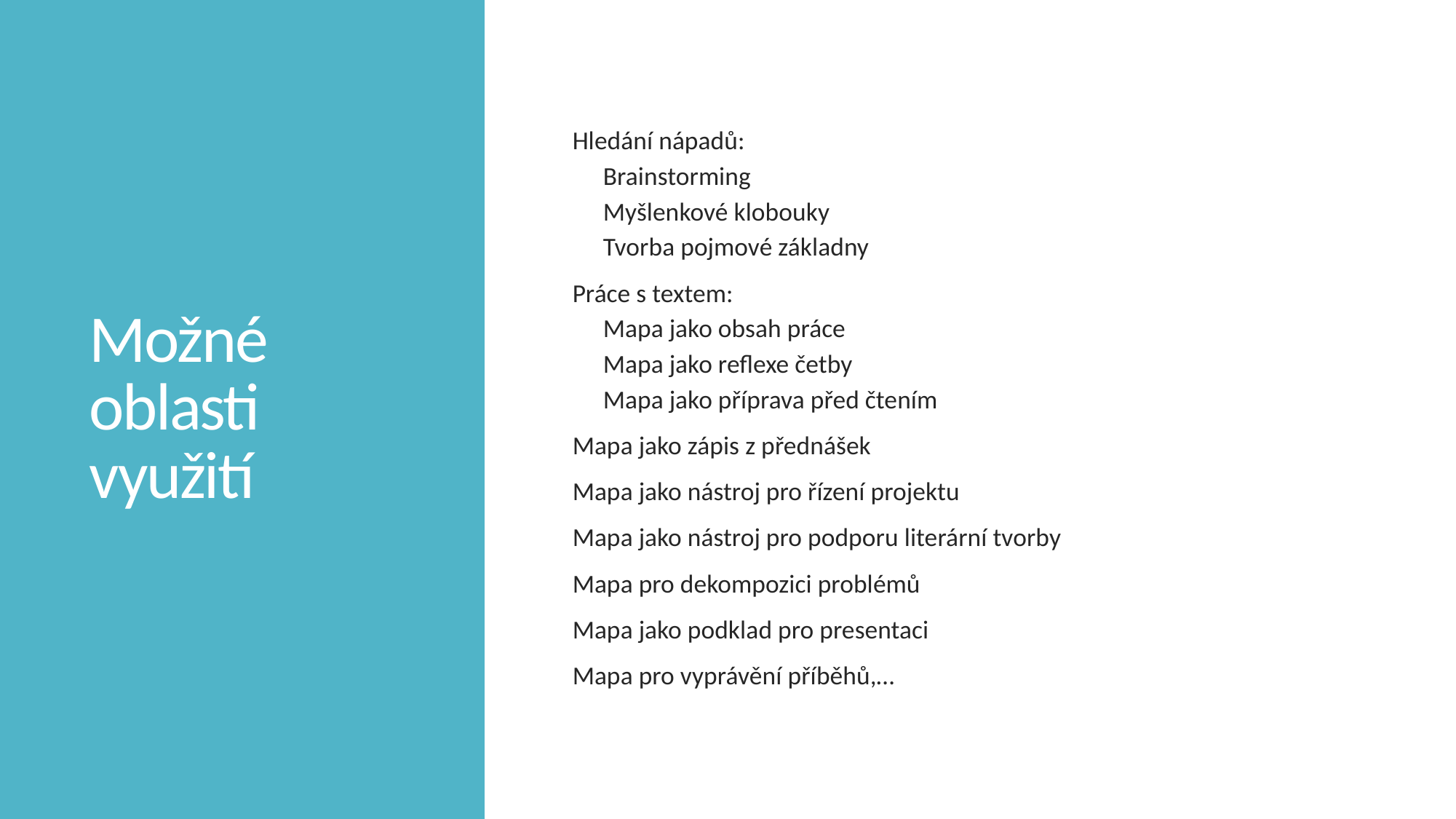

# Možné oblasti využití
Hledání nápadů:
Brainstorming
Myšlenkové klobouky
Tvorba pojmové základny
Práce s textem:
Mapa jako obsah práce
Mapa jako reflexe četby
Mapa jako příprava před čtením
Mapa jako zápis z přednášek
Mapa jako nástroj pro řízení projektu
Mapa jako nástroj pro podporu literární tvorby
Mapa pro dekompozici problémů
Mapa jako podklad pro presentaci
Mapa pro vyprávění příběhů,…